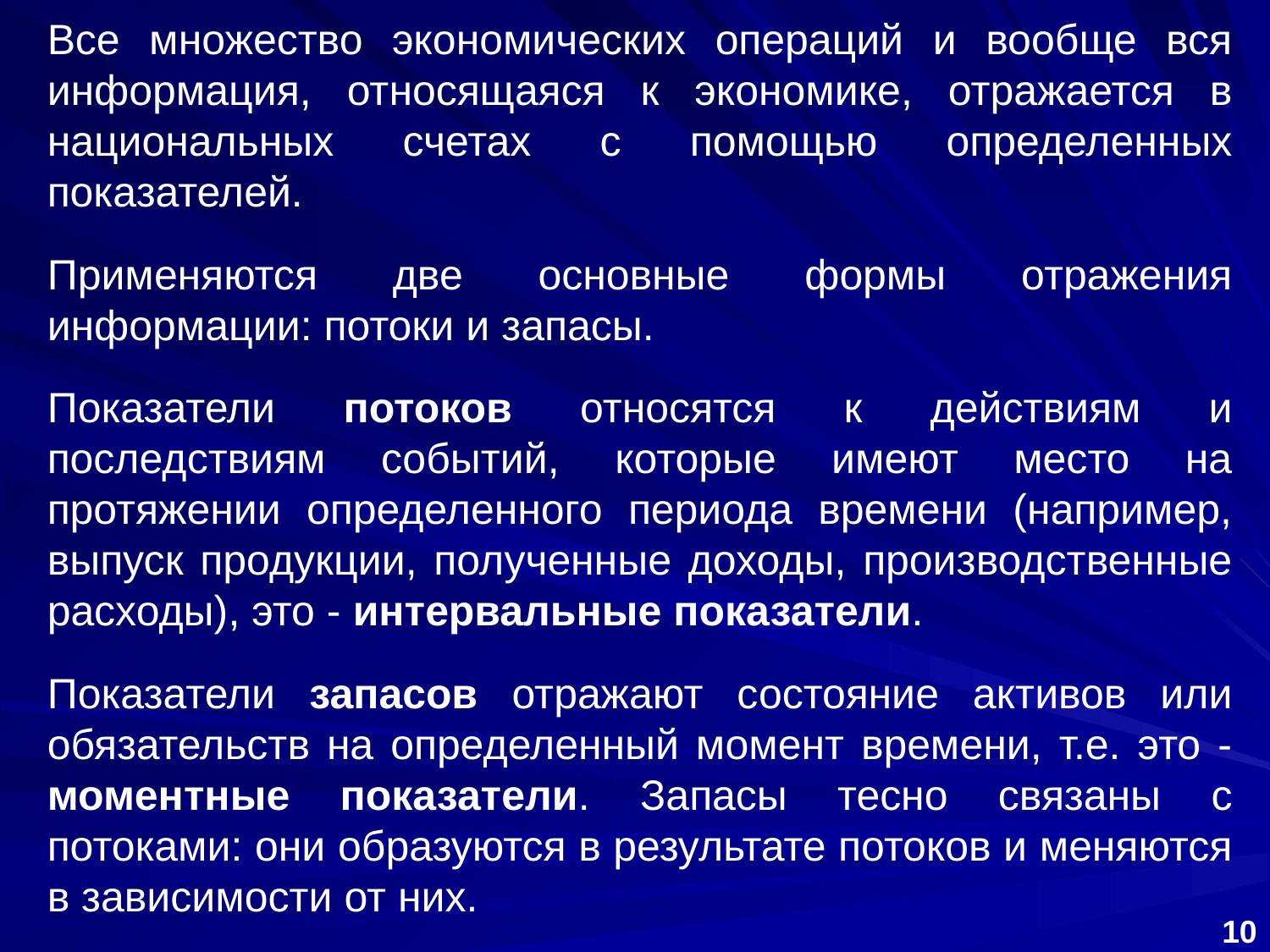

Все множество экономических операций и вообще вся информация, относящаяся к экономике, отражается в национальных счетах с помощью определенных показателей.
Применяются две основные формы отражения информации: потоки и запасы.
Показатели потоков относятся к действиям и последствиям событий, которые имеют место на протяжении определенного периода времени (например, выпуск продукции, полученные доходы, производственные расходы), это ‑ интервальные показатели.
Показатели запасов отражают состояние активов или обязательств на определенный момент времени, т.е. это ‑ моментные показатели. Запасы тесно связаны с потоками: они образуются в результате потоков и меняются в зависимости от них.

10